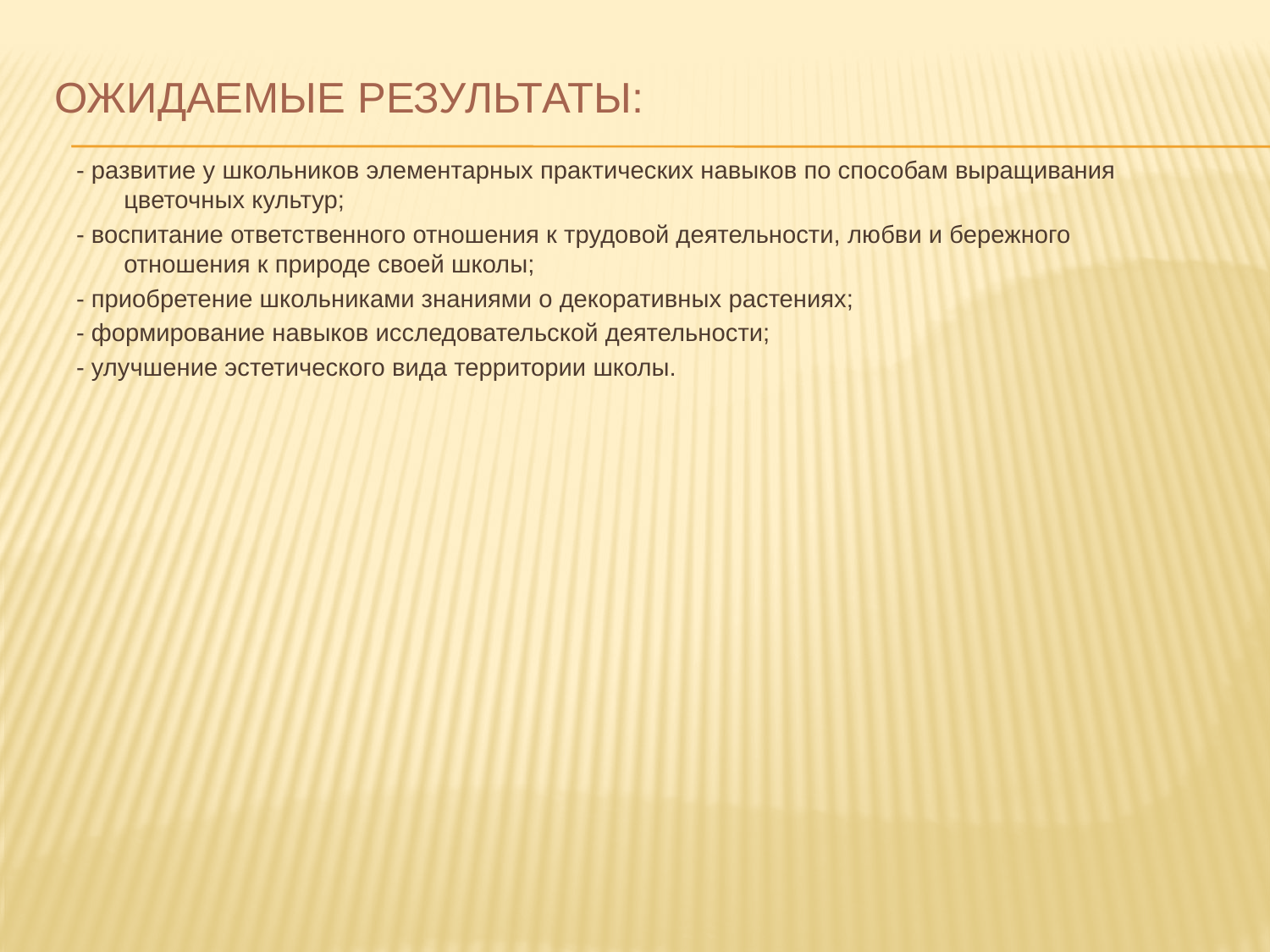

# Ожидаемые результаты:
- развитие у школьников элементарных практических навыков по способам выращивания цветочных культур;
- воспитание ответственного отношения к трудовой деятельности, любви и бережного отношения к природе своей школы;
- приобретение школьниками знаниями о декоративных растениях;
- формирование навыков исследовательской деятельности;
- улучшение эстетического вида территории школы.